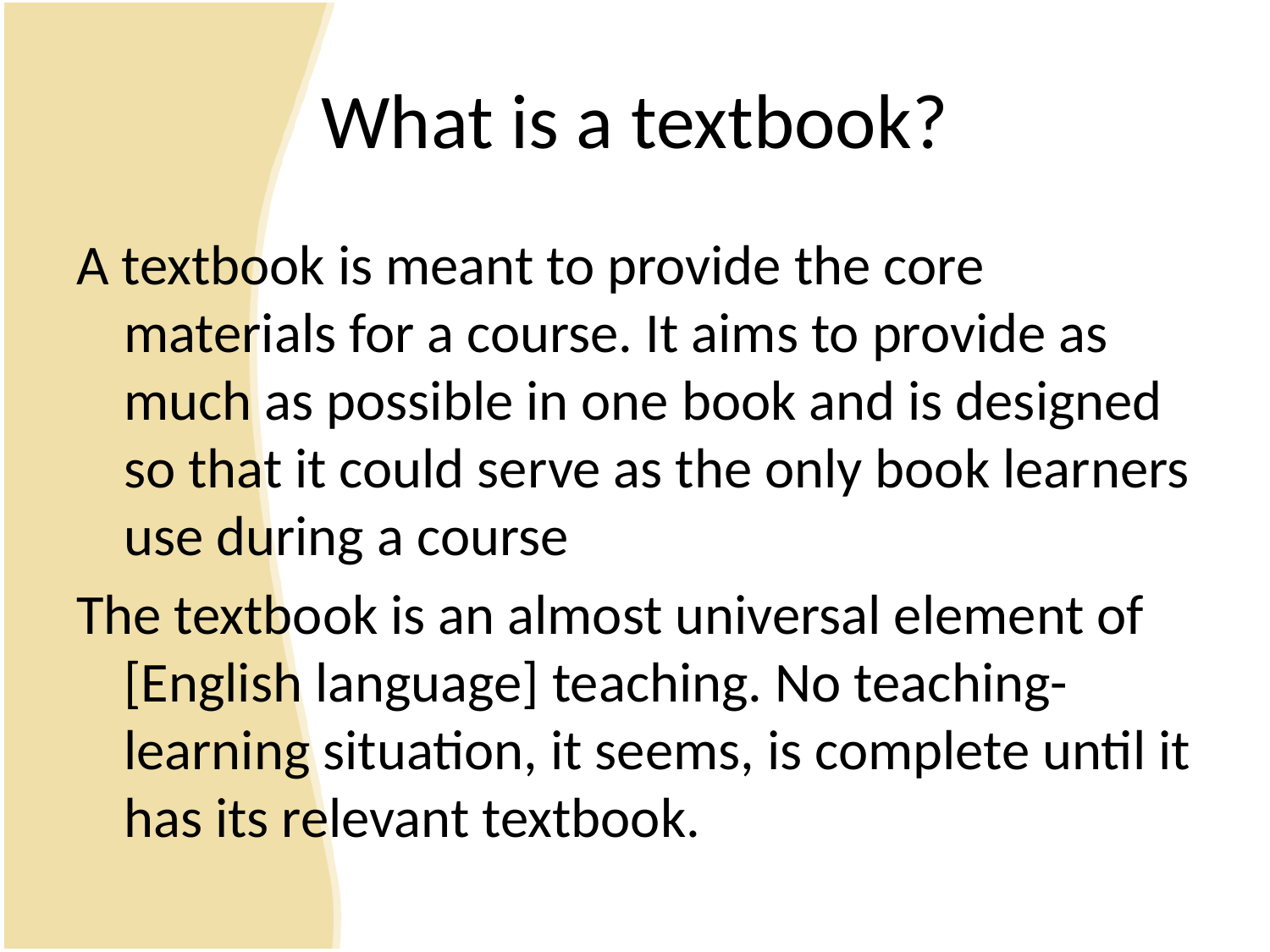

# What is a textbook?
A textbook is meant to provide the core materials for a course. It aims to provide as much as possible in one book and is designed so that it could serve as the only book learners use during a course
The textbook is an almost universal element of [English language] teaching. No teaching-learning situation, it seems, is complete until it has its relevant textbook.